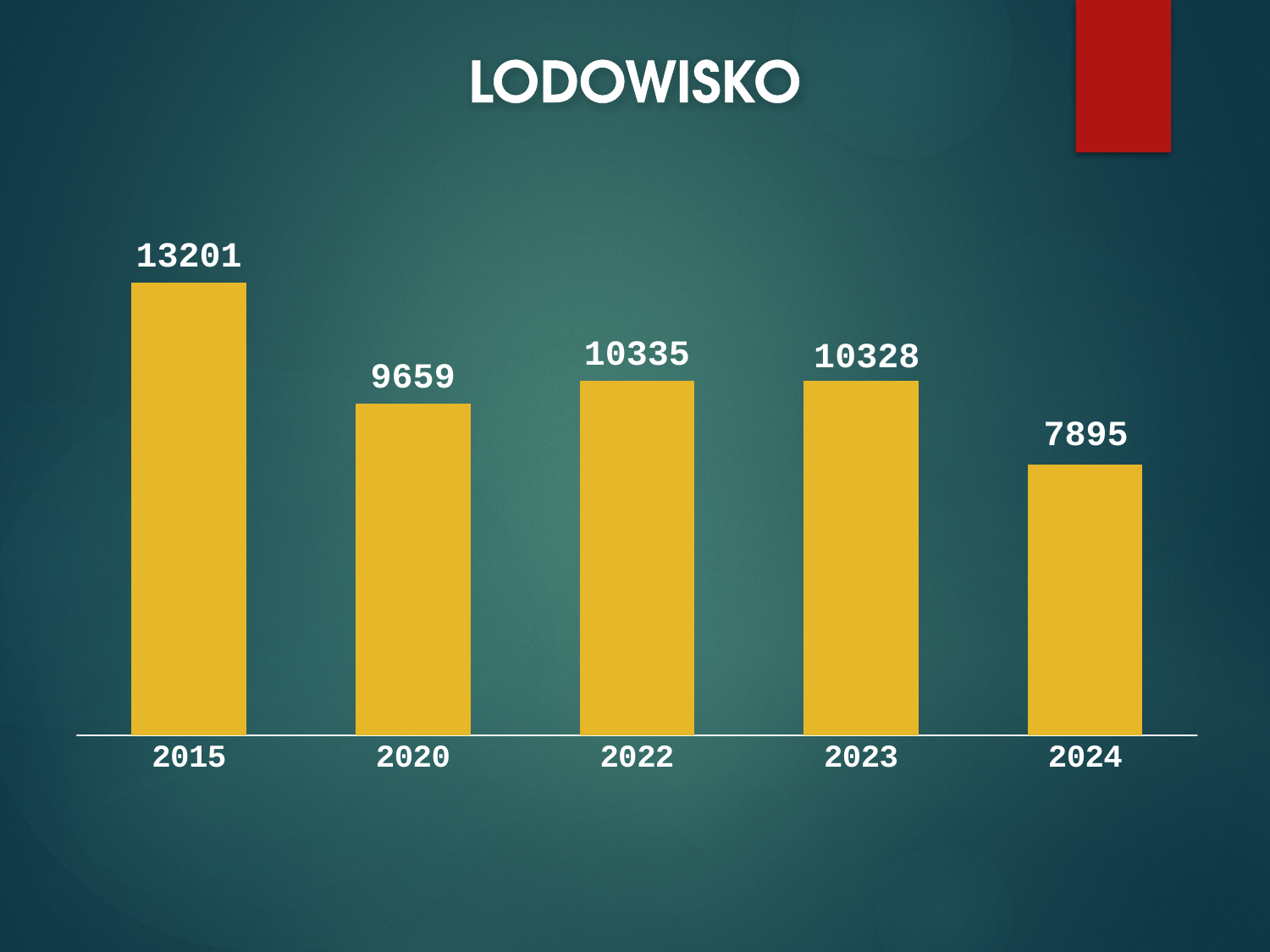

# LODOWISKO

### Chart

| Category | OGÓŁEM |
|---|---|
| 2015 | 13201.0 |
| 2020 | 9659.0 |
| 2022 | 10335.0 |
| 2023 | 10328.0 |
| 2024 | 7895.0 |